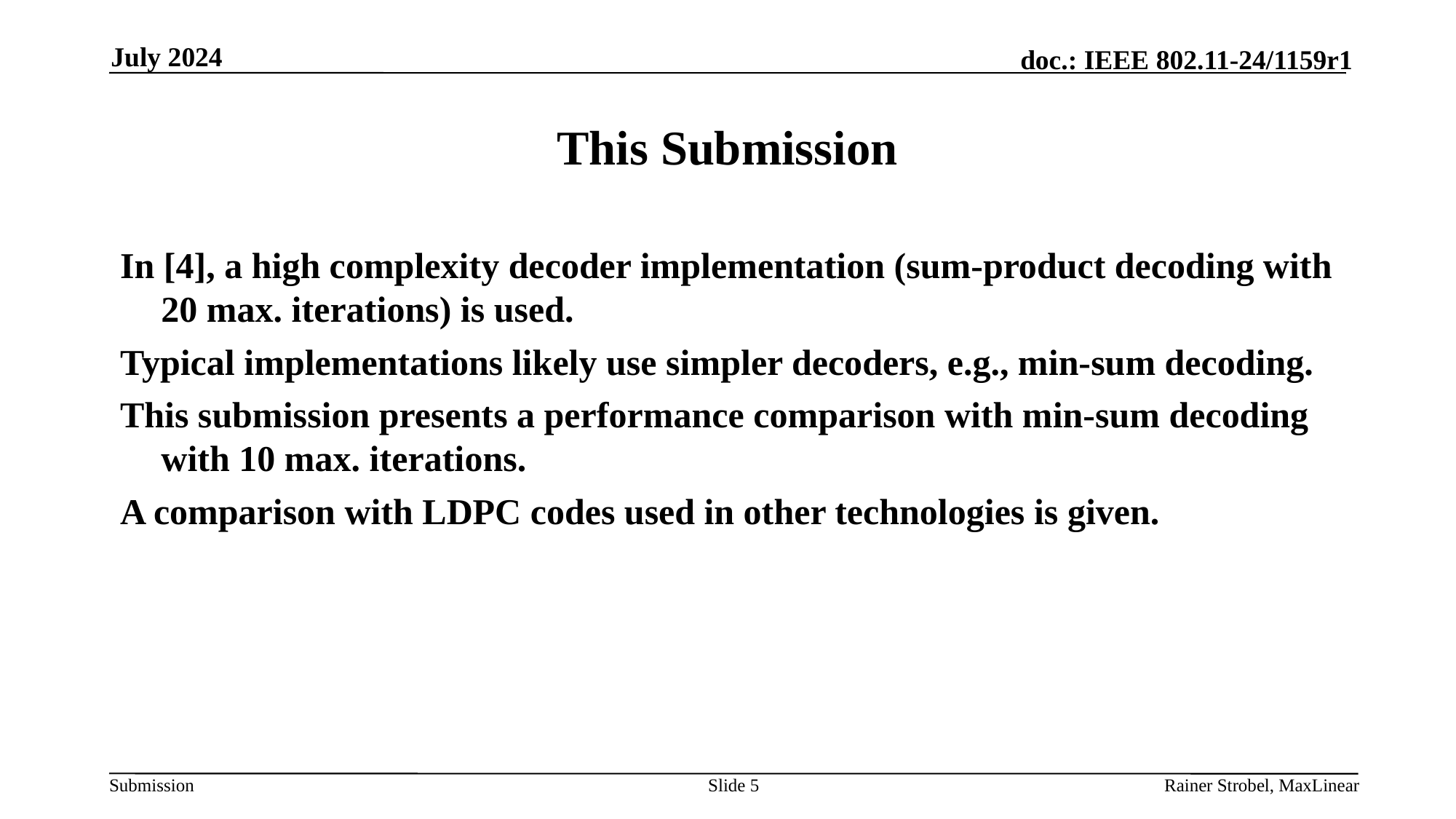

July 2024
# This Submission
In [4], a high complexity decoder implementation (sum-product decoding with 20 max. iterations) is used.
Typical implementations likely use simpler decoders, e.g., min-sum decoding.
This submission presents a performance comparison with min-sum decoding with 10 max. iterations.
A comparison with LDPC codes used in other technologies is given.

Slide 5
Rainer Strobel, MaxLinear